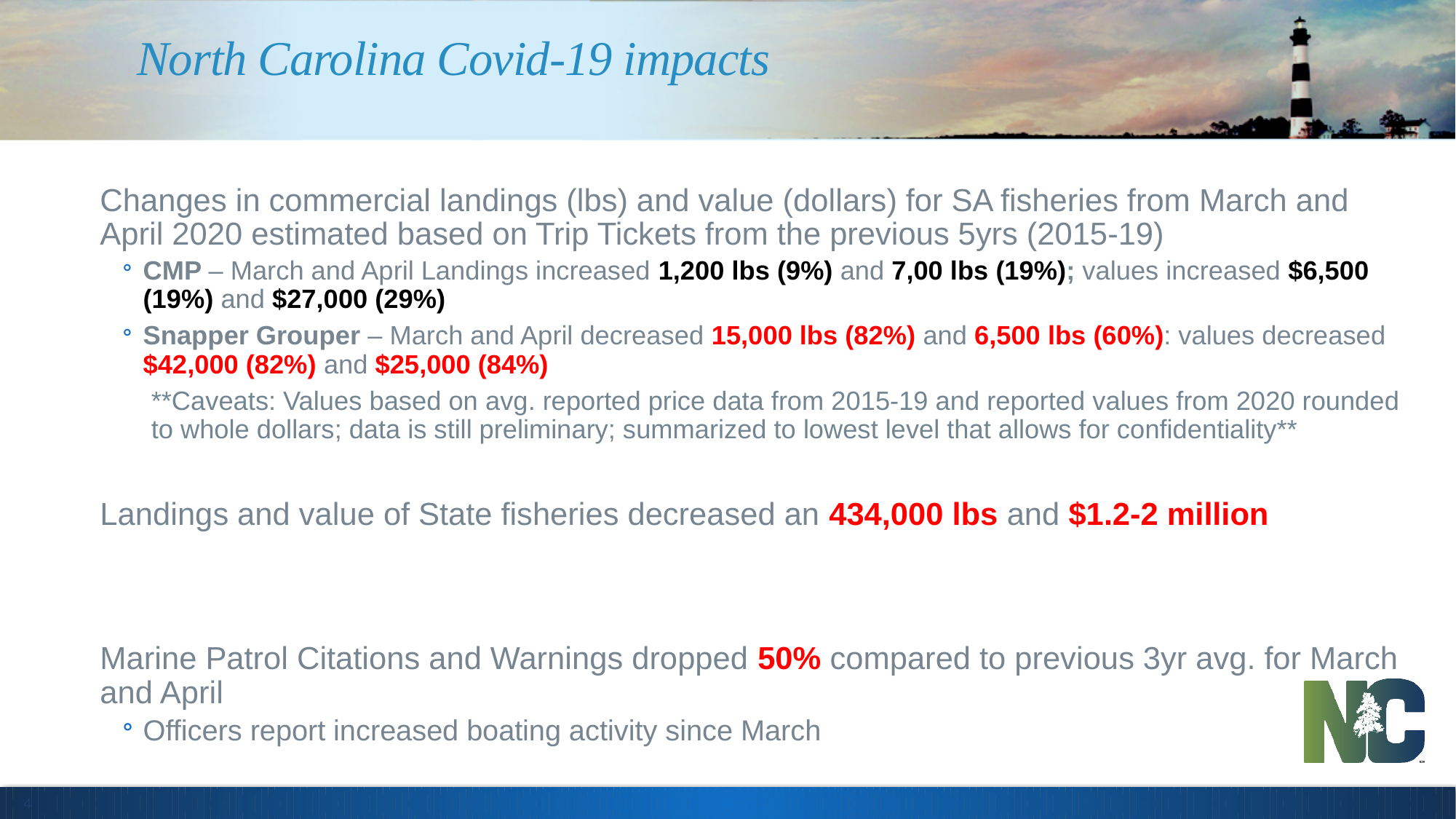

# North Carolina Covid-19 impacts

Changes in commercial landings (lbs) and value (dollars) for SA fisheries from March and April 2020 estimated based on Trip Tickets from the previous 5yrs (2015-19)
CMP – March and April Landings increased 1,200 lbs (9%) and 7,00 lbs (19%); values increased $6,500 (19%) and $27,000 (29%)
Snapper Grouper – March and April decreased 15,000 lbs (82%) and 6,500 lbs (60%): values decreased $42,000 (82%) and $25,000 (84%)
**Caveats: Values based on avg. reported price data from 2015-19 and reported values from 2020 rounded to whole dollars; data is still preliminary; summarized to lowest level that allows for confidentiality**

Landings and value of State fisheries decreased an 434,000 lbs and $1.2-2 million

Marine Patrol Citations and Warnings dropped 50% compared to previous 3yr avg. for March and April
Officers report increased boating activity since March

4